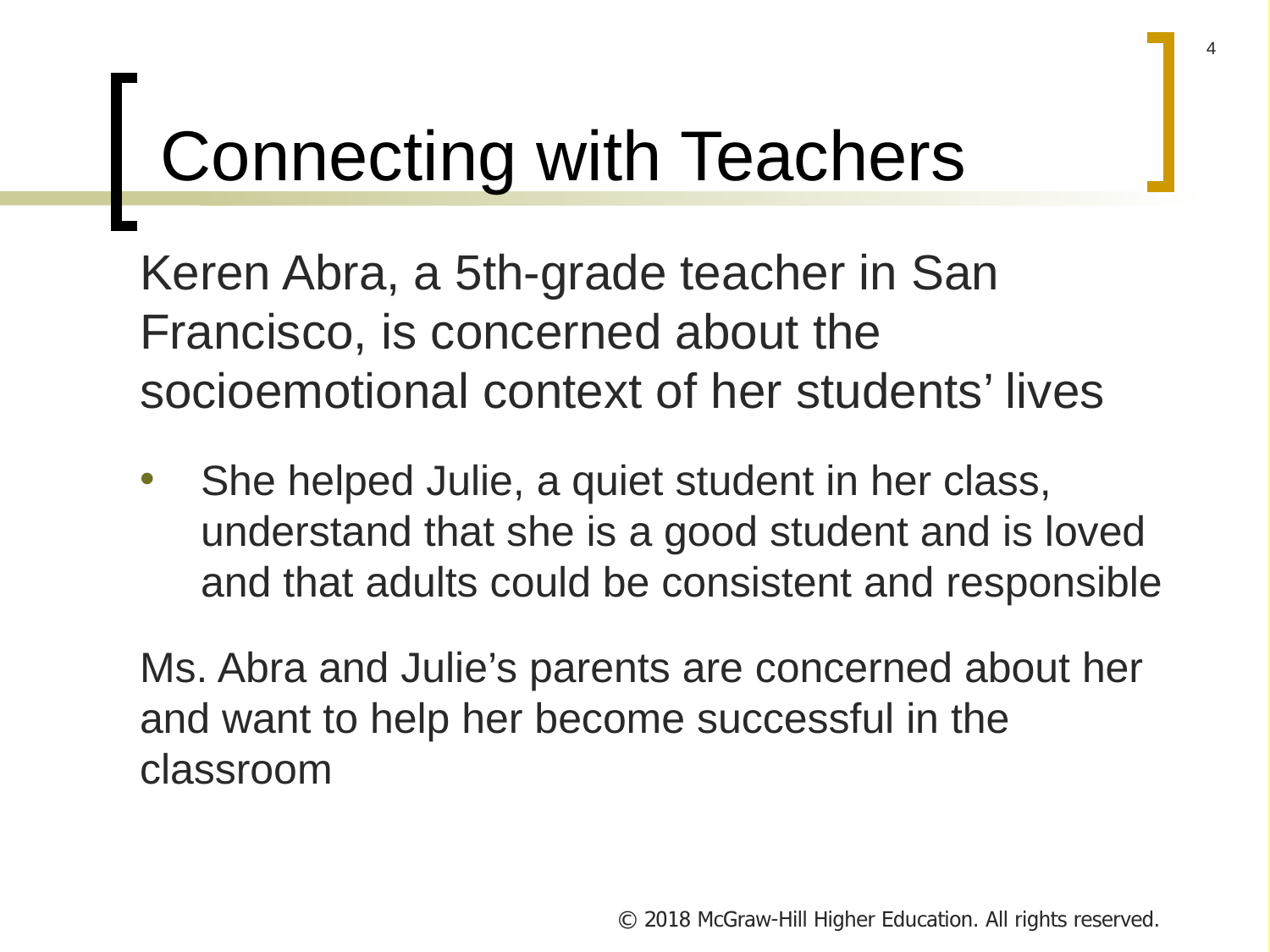

# Connecting with Teachers
Keren Abra, a 5th-grade teacher in San Francisco, is concerned about the socioemotional context of her students’ lives
She helped Julie, a quiet student in her class, understand that she is a good student and is loved and that adults could be consistent and responsible
Ms. Abra and Julie’s parents are concerned about her and want to help her become successful in the classroom